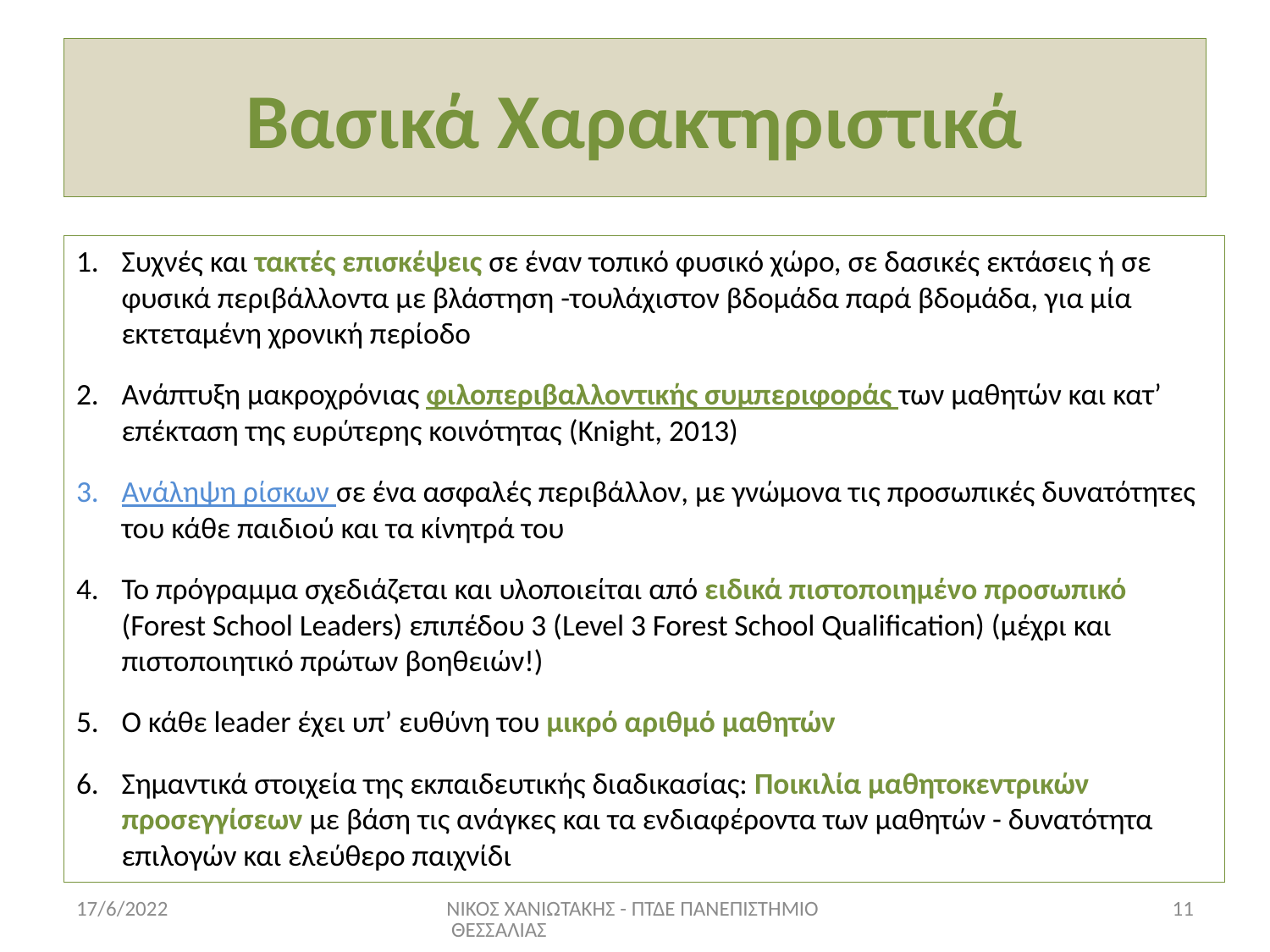

# Βασικά Χαρακτηριστικά
Συχνές και τακτές επισκέψεις σε έναν τοπικό φυσικό χώρο, σε δασικές εκτάσεις ή σε φυσικά περιβάλλοντα με βλάστηση -τουλάχιστον βδομάδα παρά βδομάδα, για μία εκτεταμένη χρονική περίοδο

Ανάπτυξη μακροχρόνιας φιλοπεριβαλλοντικής συμπεριφοράς των μαθητών και κατ’ επέκταση της ευρύτερης κοινότητας (Knight, 2013)

Ανάληψη ρίσκων σε ένα ασφαλές περιβάλλον, με γνώμονα τις προσωπικές δυνατότητες του κάθε παιδιού και τα κίνητρά του

Το πρόγραμμα σχεδιάζεται και υλοποιείται από ειδικά πιστοποιημένο προσωπικό (Forest School Leaders) επιπέδου 3 (Level 3 Forest School Qualification) (μέχρι και πιστοποιητικό πρώτων βοηθειών!)

Ο κάθε leader έχει υπ’ ευθύνη του μικρό αριθμό μαθητών

Σημαντικά στοιχεία της εκπαιδευτικής διαδικασίας: Ποικιλία μαθητοκεντρικών προσεγγίσεων με βάση τις ανάγκες και τα ενδιαφέροντα των μαθητών - δυνατότητα επιλογών και ελεύθερο παιχνίδι

17/6/2022
ΝΙΚΟΣ ΧΑΝΙΩΤΑΚΗΣ - ΠΤΔΕ ΠΑΝΕΠΙΣΤΗΜΙΟ ΘΕΣΣΑΛΙΑΣ
11